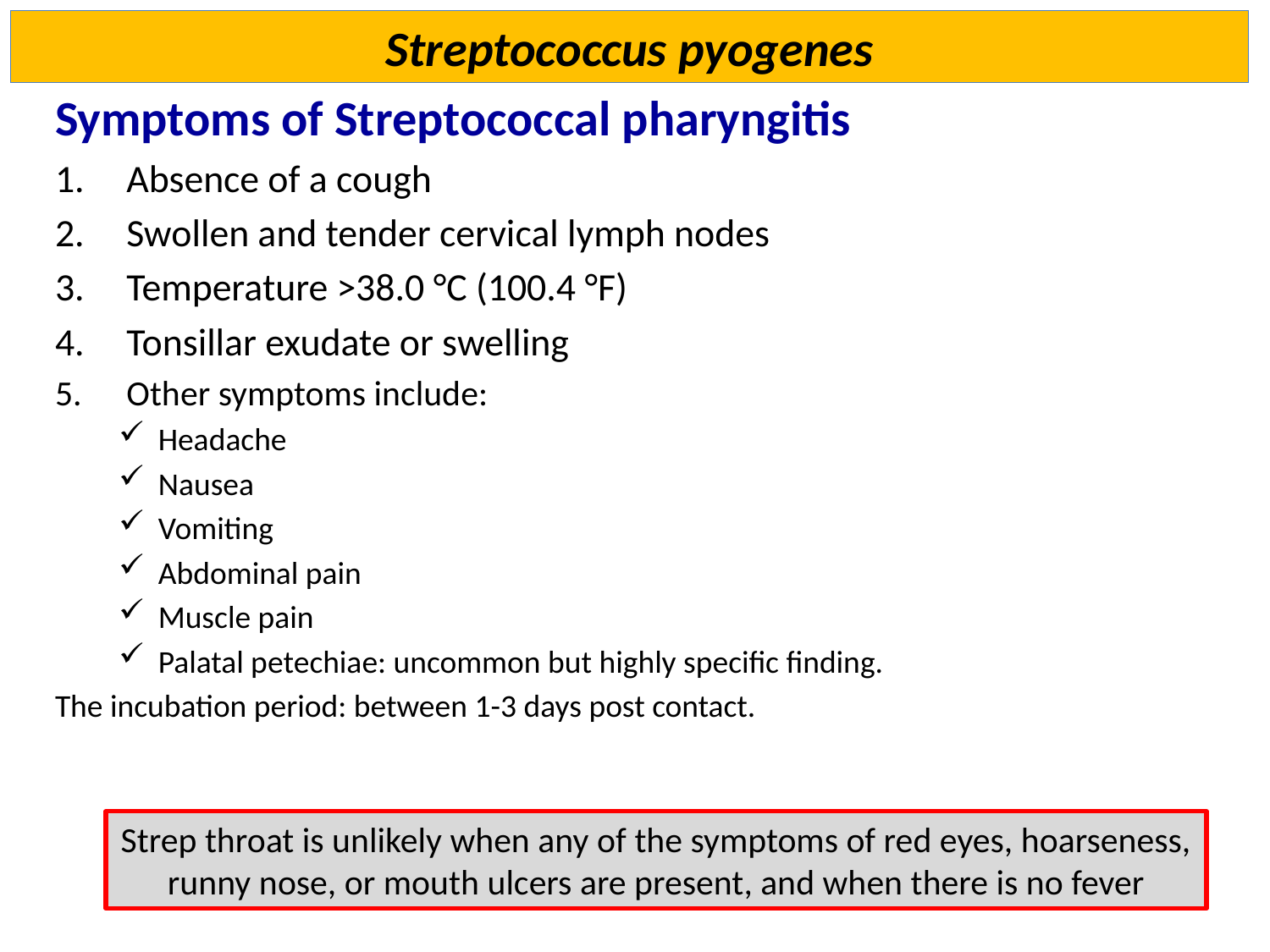

Streptococcus pyogenes
Symptoms of Streptococcal pharyngitis
Absence of a cough
Swollen and tender cervical lymph nodes
Temperature >38.0 °C (100.4 °F)
Tonsillar exudate or swelling
Other symptoms include:
Headache
Nausea
Vomiting
Abdominal pain
Muscle pain
Palatal petechiae: uncommon but highly specific finding.
The incubation period: between 1-3 days post contact.

Strep throat is unlikely when any of the symptoms of red eyes, hoarseness, runny nose, or mouth ulcers are present, and when there is no fever